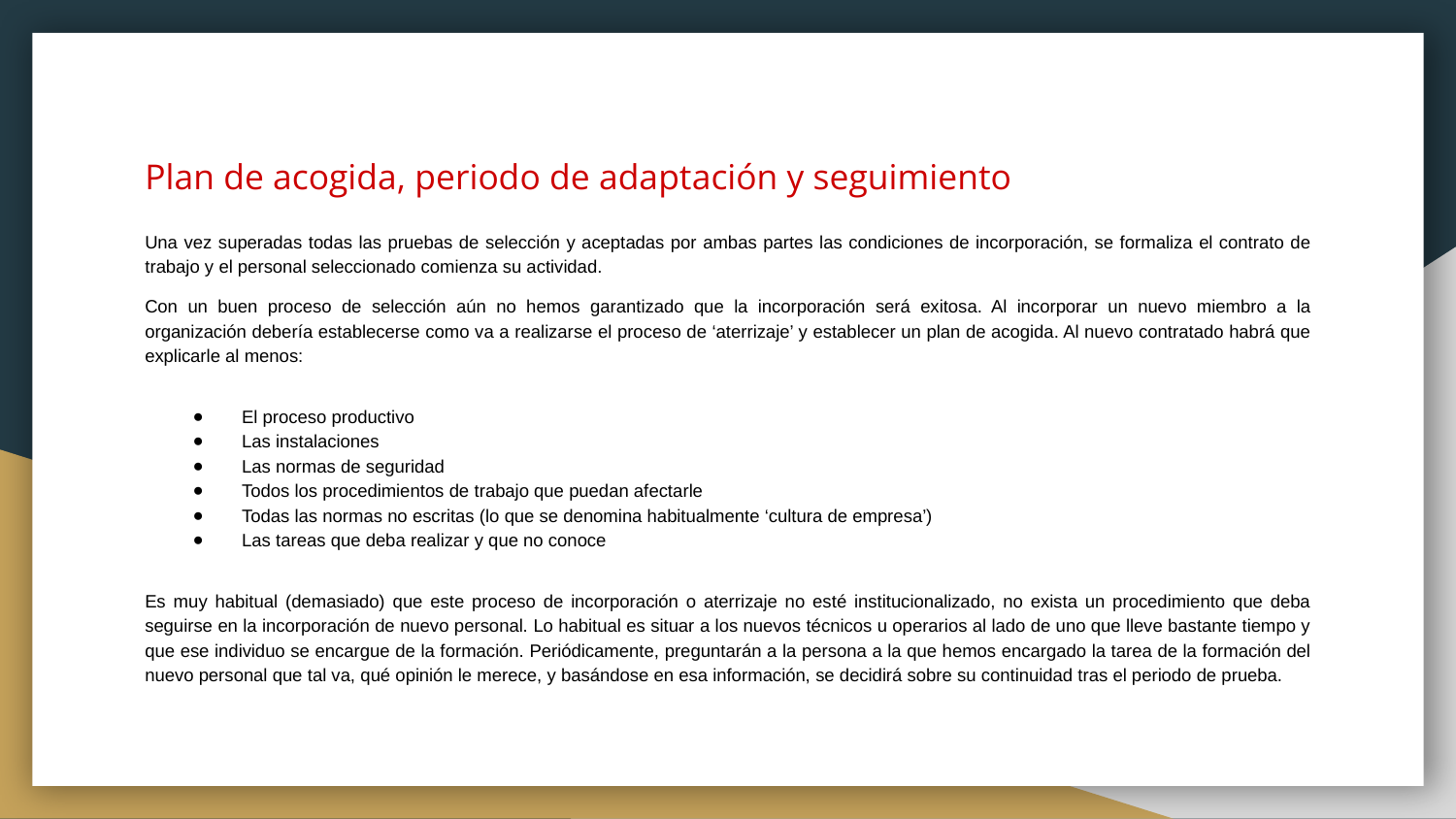

# Plan de acogida, periodo de adaptación y seguimiento

Una vez superadas todas las pruebas de selección y aceptadas por ambas partes las condiciones de incorporación, se formaliza el contrato de trabajo y el personal seleccionado comienza su actividad.
Con un buen proceso de selección aún no hemos garantizado que la incorporación será exitosa. Al incorporar un nuevo miembro a la organización debería establecerse como va a realizarse el proceso de ‘aterrizaje’ y establecer un plan de acogida. Al nuevo contratado habrá que explicarle al menos:
El proceso productivo
Las instalaciones
Las normas de seguridad
Todos los procedimientos de trabajo que puedan afectarle
Todas las normas no escritas (lo que se denomina habitualmente ‘cultura de empresa’)
Las tareas que deba realizar y que no conoce
Es muy habitual (demasiado) que este proceso de incorporación o aterrizaje no esté institucionalizado, no exista un procedimiento que deba seguirse en la incorporación de nuevo personal. Lo habitual es situar a los nuevos técnicos u operarios al lado de uno que lleve bastante tiempo y que ese individuo se encargue de la formación. Periódicamente, preguntarán a la persona a la que hemos encargado la tarea de la formación del nuevo personal que tal va, qué opinión le merece, y basándose en esa información, se decidirá sobre su continuidad tras el periodo de prueba.